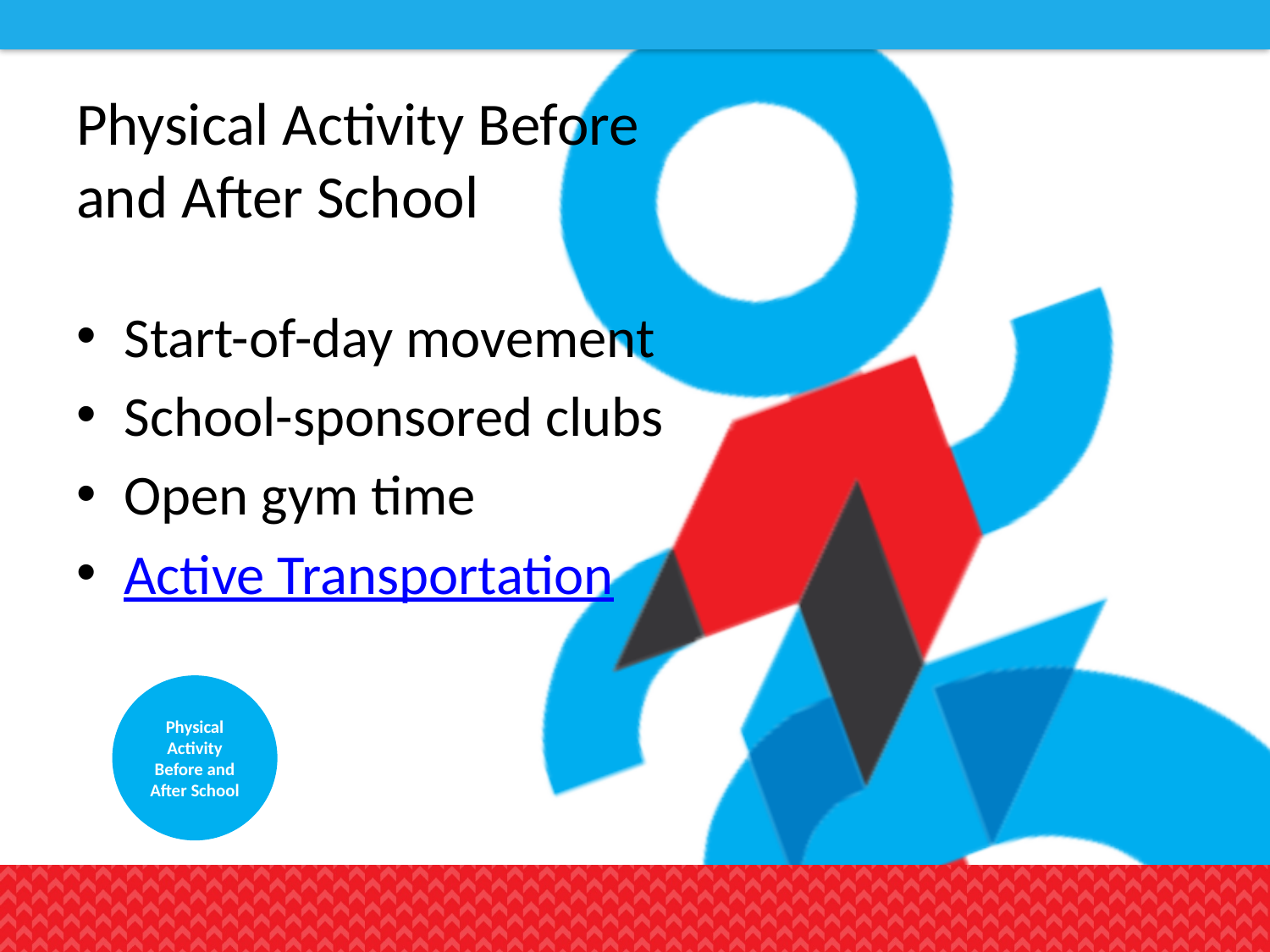

# Physical Activity Before and After School
Start-of-day movement
School-sponsored clubs
Open gym time
Active Transportation
Physical Activity Before and After School